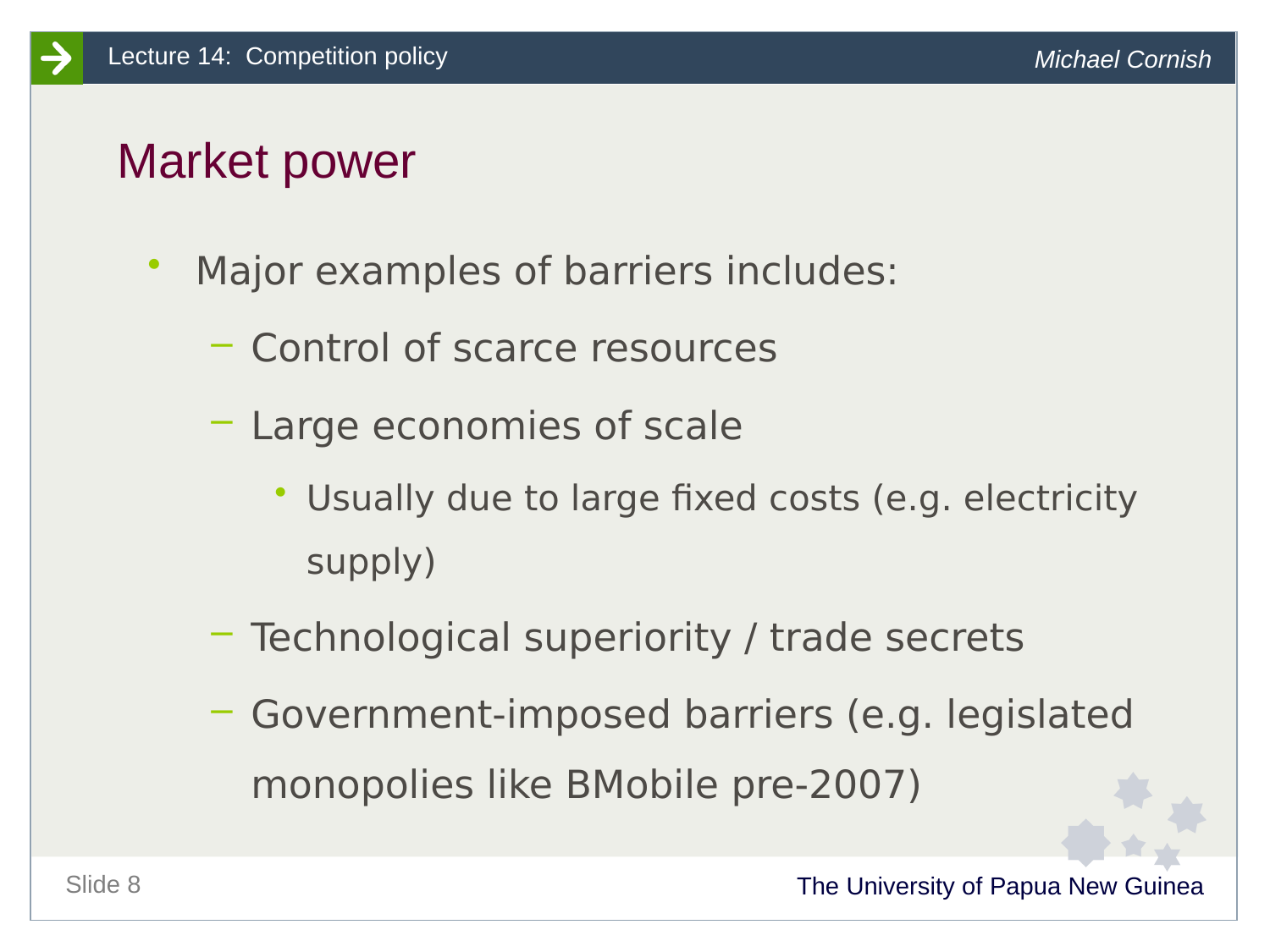

# Market power
Major examples of barriers includes:
Control of scarce resources
Large economies of scale
Usually due to large fixed costs (e.g. electricity supply)
Technological superiority / trade secrets
Government-imposed barriers (e.g. legislated monopolies like BMobile pre-2007)